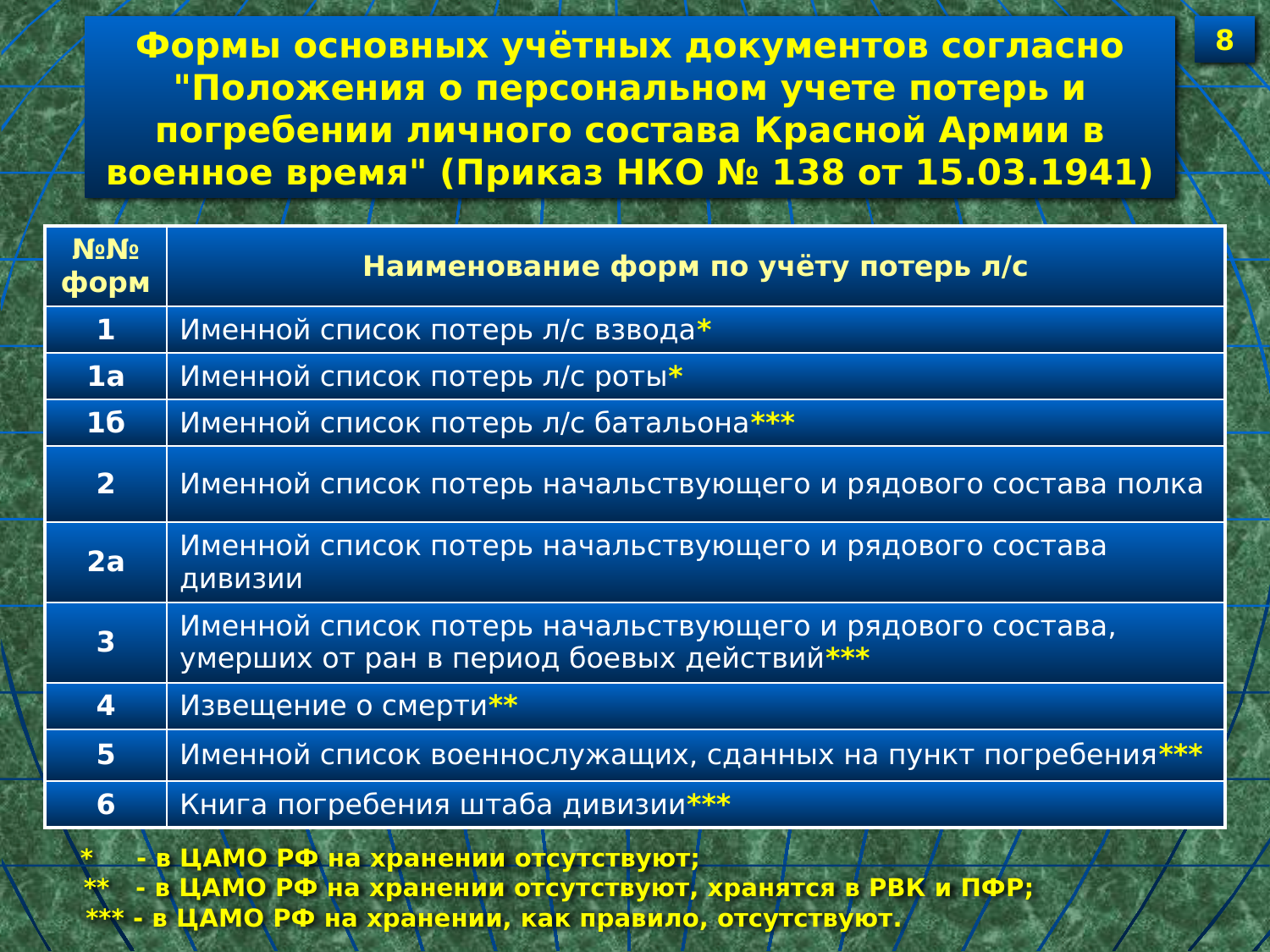

Формы основных учётных документов согласно "Положения о персональном учете потерь и погребении личного состава Красной Армии в военное время" (Приказ НКО № 138 от 15.03.1941)
8
| №№ форм | Наименование форм по учёту потерь л/с |
| --- | --- |
| 1 | Именной список потерь л/с взвода\* |
| 1а | Именной список потерь л/с роты\* |
| 1б | Именной список потерь л/с батальона\*\*\* |
| 2 | Именной список потерь начальствующего и рядового состава полка |
| 2а | Именной список потерь начальствующего и рядового состава дивизии |
| 3 | Именной список потерь начальствующего и рядового состава, умерших от ран в период боевых действий\*\*\* |
| 4 | Извещение о смерти\*\* |
| 5 | Именной список военнослужащих, сданных на пункт погребения\*\*\* |
| 6 | Книга погребения штаба дивизии\*\*\* |
*     - в ЦАМО РФ на хранении отсутствуют;
**   - в ЦАМО РФ на хранении отсутствуют, хранятся в РВК и ПФР;
*** - в ЦАМО РФ на хранении, как правило, отсутствуют.